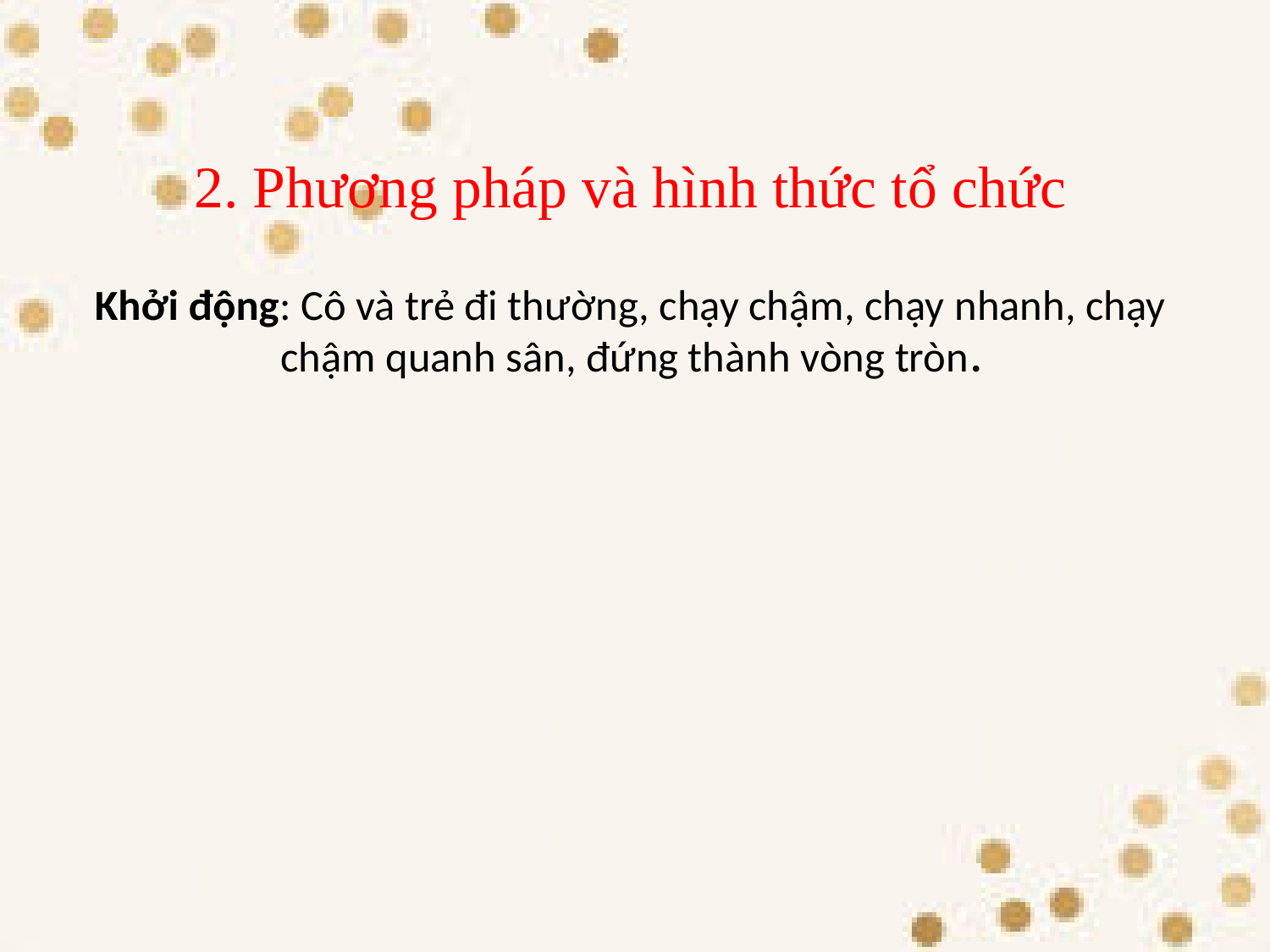

# 2. Phương pháp và hình thức tổ chức Khởi động: Cô và trẻ đi thường, chạy chậm, chạy nhanh, chạy chậm quanh sân, đứng thành vòng tròn.